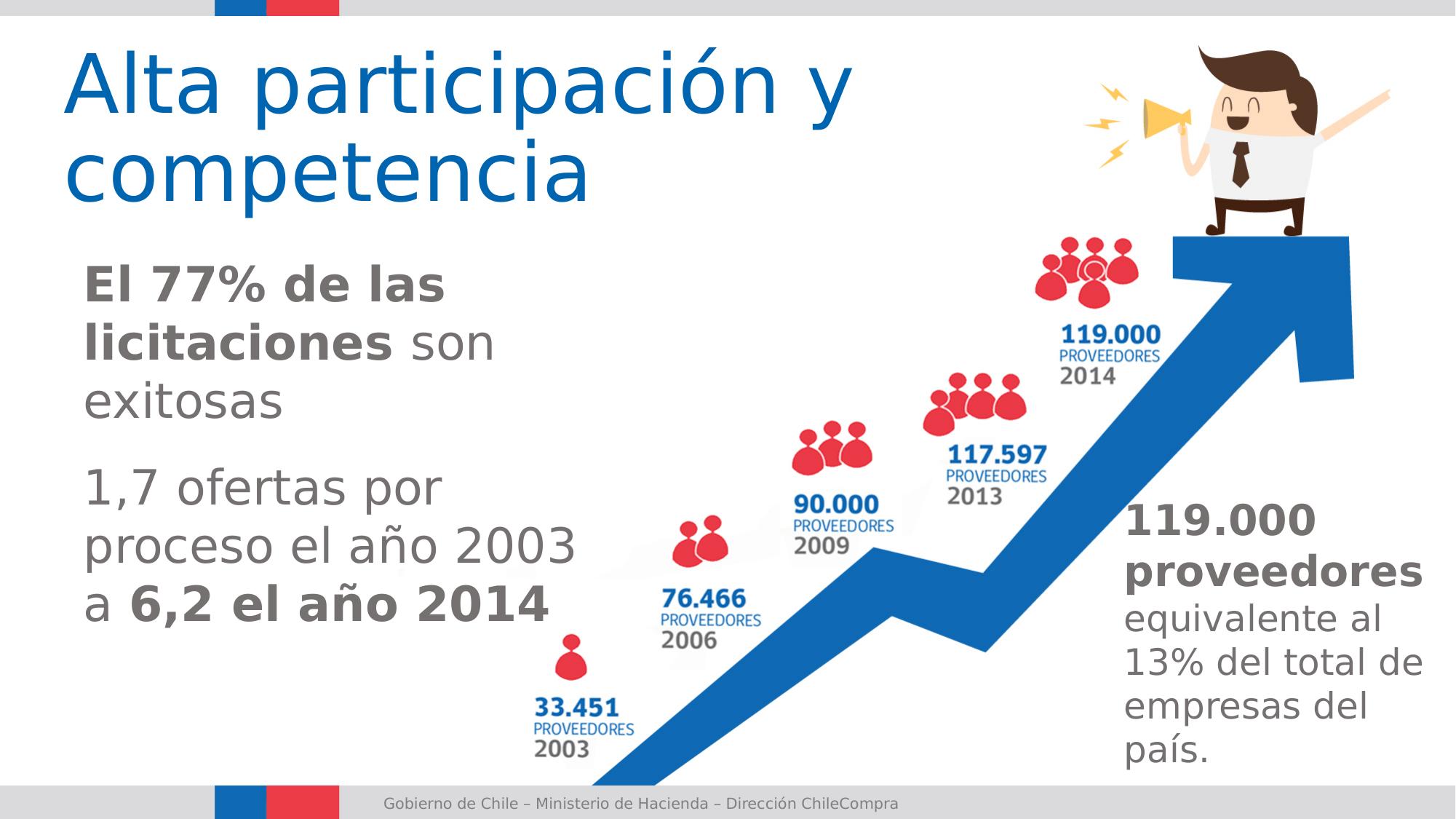

Alta participación y competencia
El 77% de las licitaciones son exitosas
1,7 ofertas por proceso el año 2003 a 6,2 el año 2014
119.000 proveedores equivalente al 13% del total de empresas del país.
Gobierno de Chile – Ministerio de Hacienda – Dirección ChileCompra